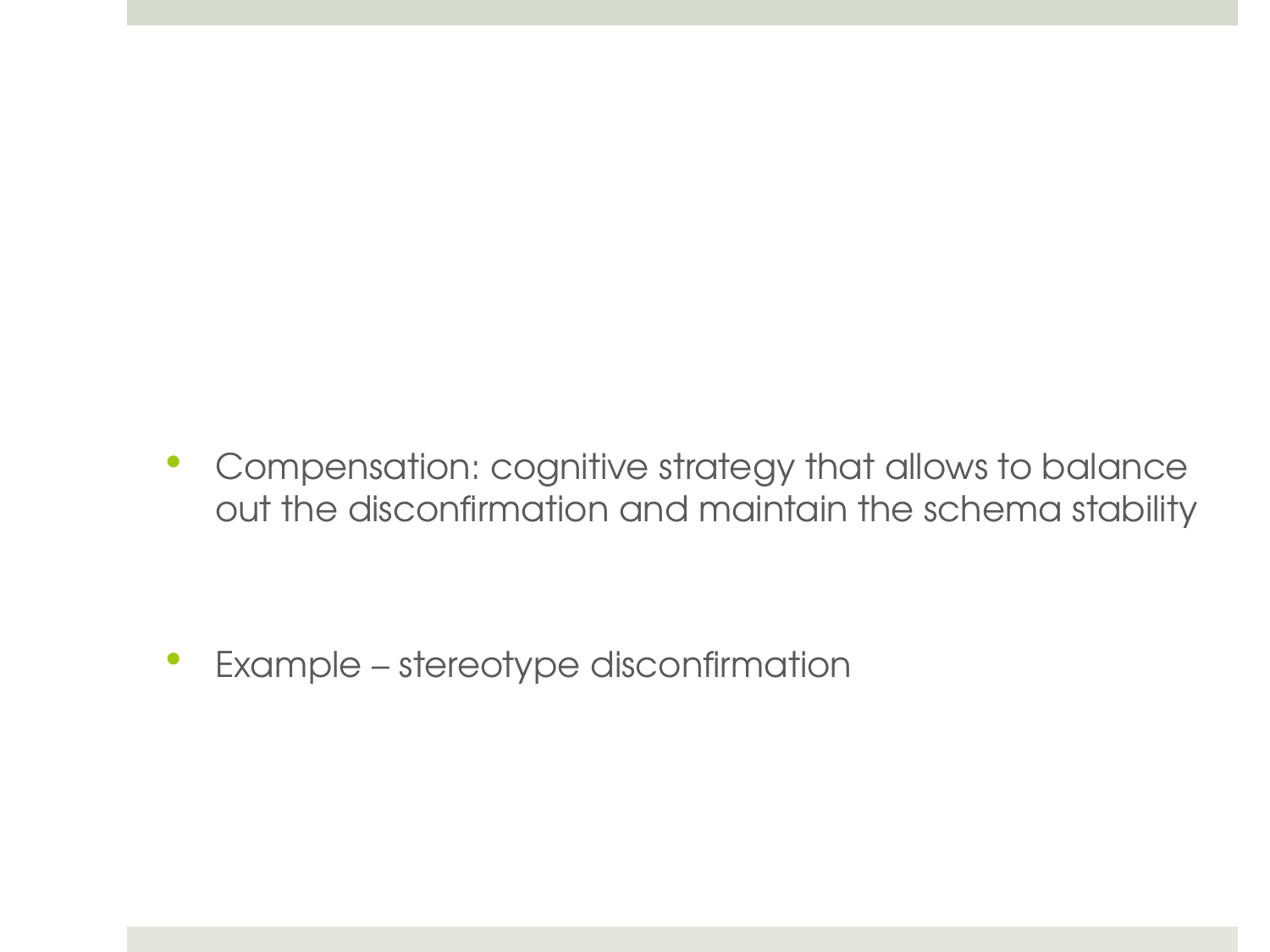

#

Compensation: cognitive strategy that allows to balance out the disconfirmation and maintain the schema stability

Example – stereotype disconfirmation